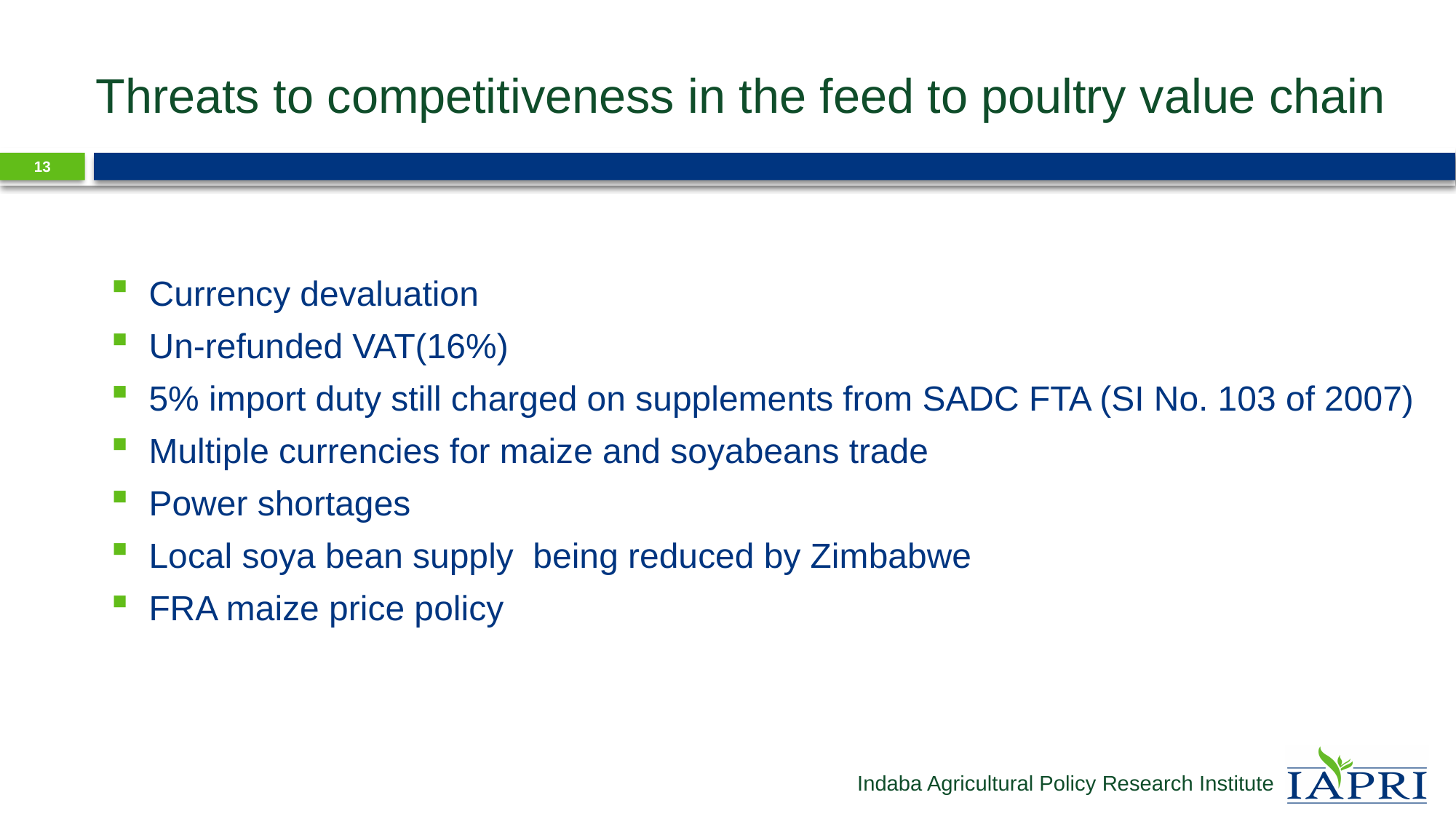

# Threats to competitiveness in the feed to poultry value chain
13

Currency devaluation
Un-refunded VAT(16%)
5% import duty still charged on supplements from SADC FTA (SI No. 103 of 2007)
Multiple currencies for maize and soyabeans trade
Power shortages
Local soya bean supply  being reduced by Zimbabwe
FRA maize price policy